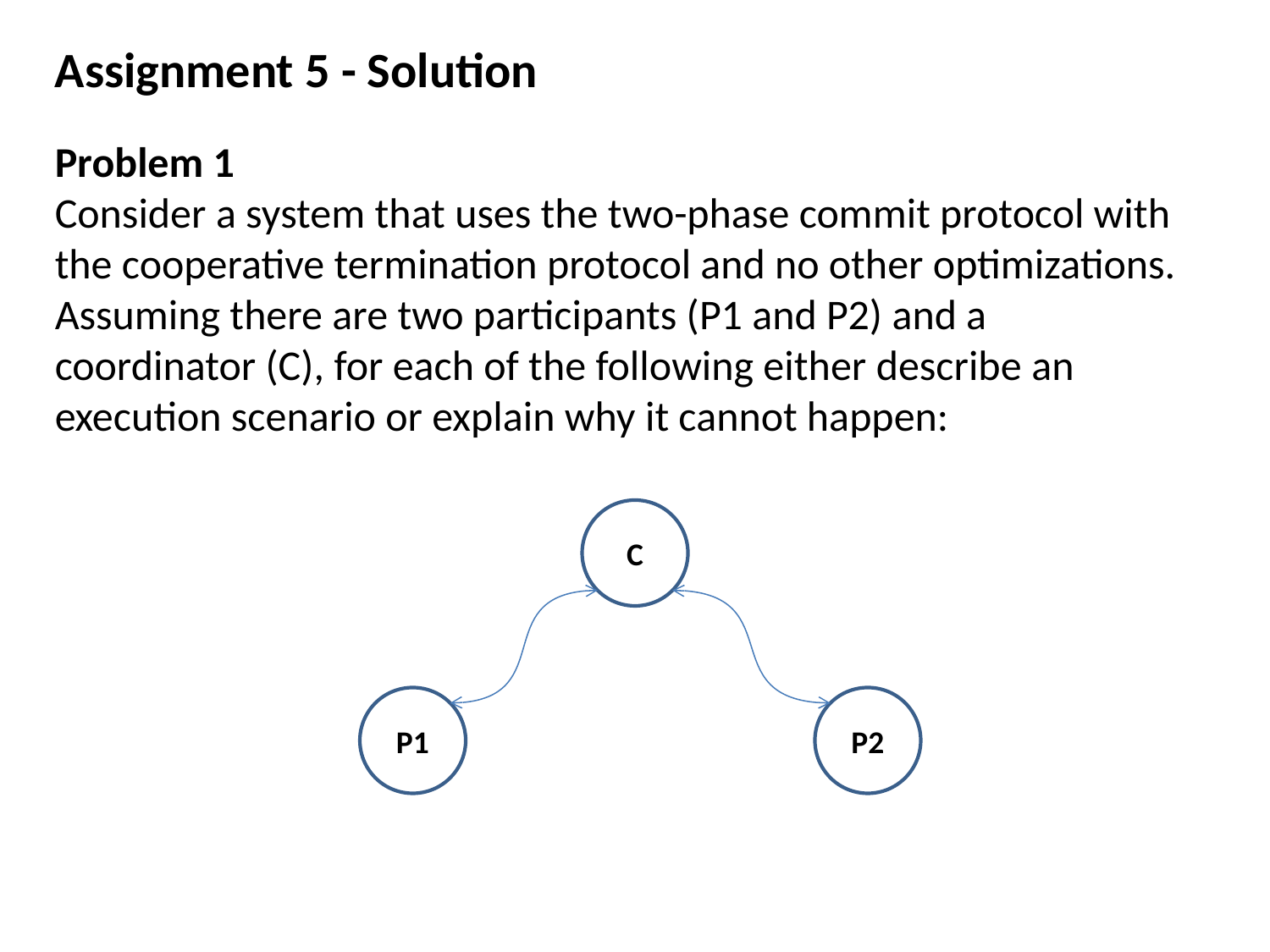

Assignment 5 - Solution

Problem 1
Consider a system that uses the two-phase commit protocol with the cooperative termination protocol and no other optimizations. Assuming there are two participants (P1 and P2) and a coordinator (C), for each of the following either describe an execution scenario or explain why it cannot happen:

C
P1
P2